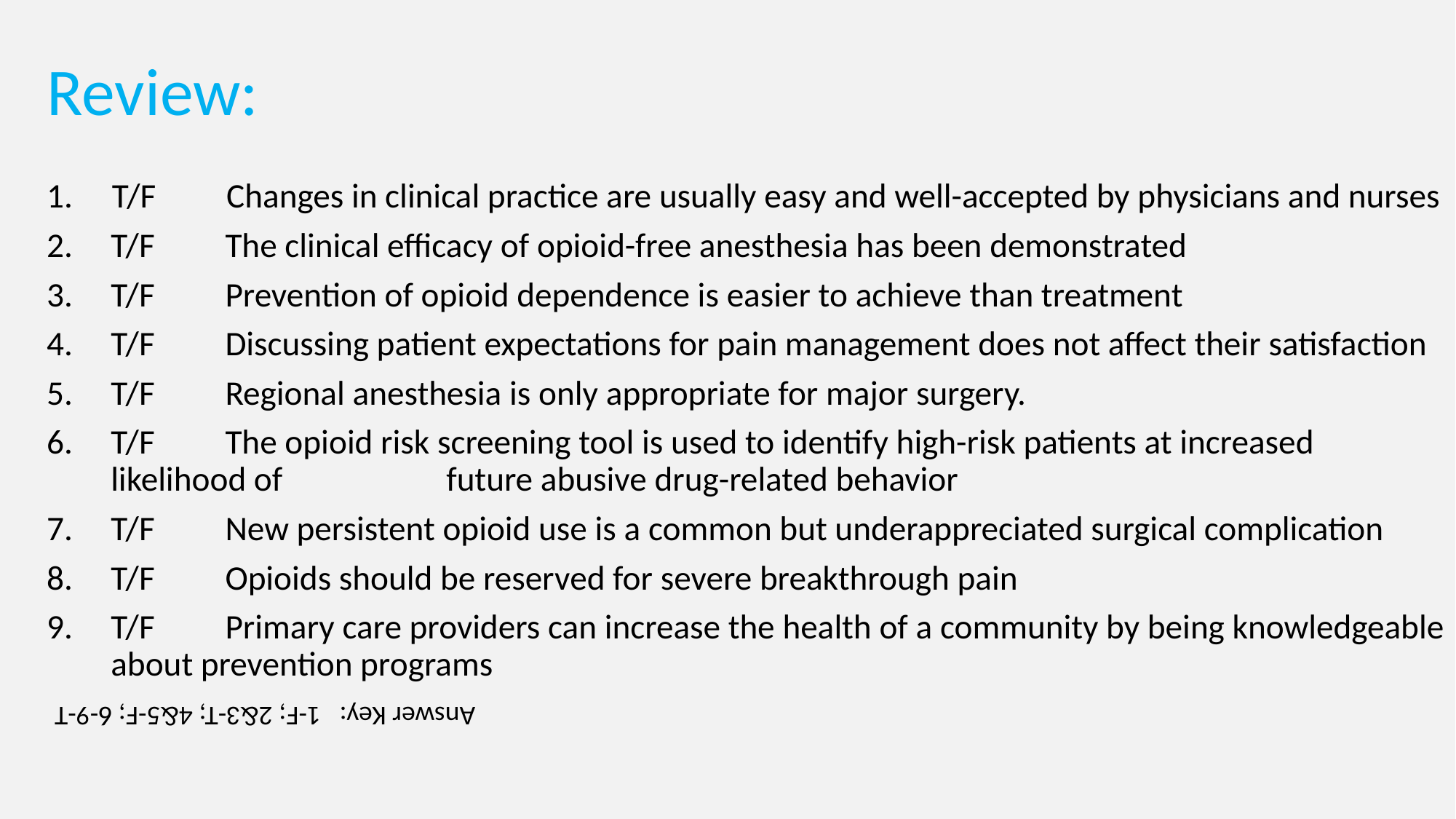

# Review:
1.     T/F         Changes in clinical practice are usually easy and well-accepted by physicians and nurses
T/F         The clinical efficacy of opioid-free anesthesia has been demonstrated
T/F         Prevention of opioid dependence is easier to achieve than treatment
T/F         Discussing patient expectations for pain management does not affect their satisfaction
T/F         Regional anesthesia is only appropriate for major surgery.
T/F         The opioid risk screening tool is used to identify high-risk patients at increased likelihood of 	         future abusive drug-related behavior
T/F         New persistent opioid use is a common but underappreciated surgical complication
T/F         Opioids should be reserved for severe breakthrough pain
T/F         Primary care providers can increase the health of a community by being knowledgeable about prevention programs

Answer Key:   1-F; 2&3-T; 4&5-F; 6-9-T